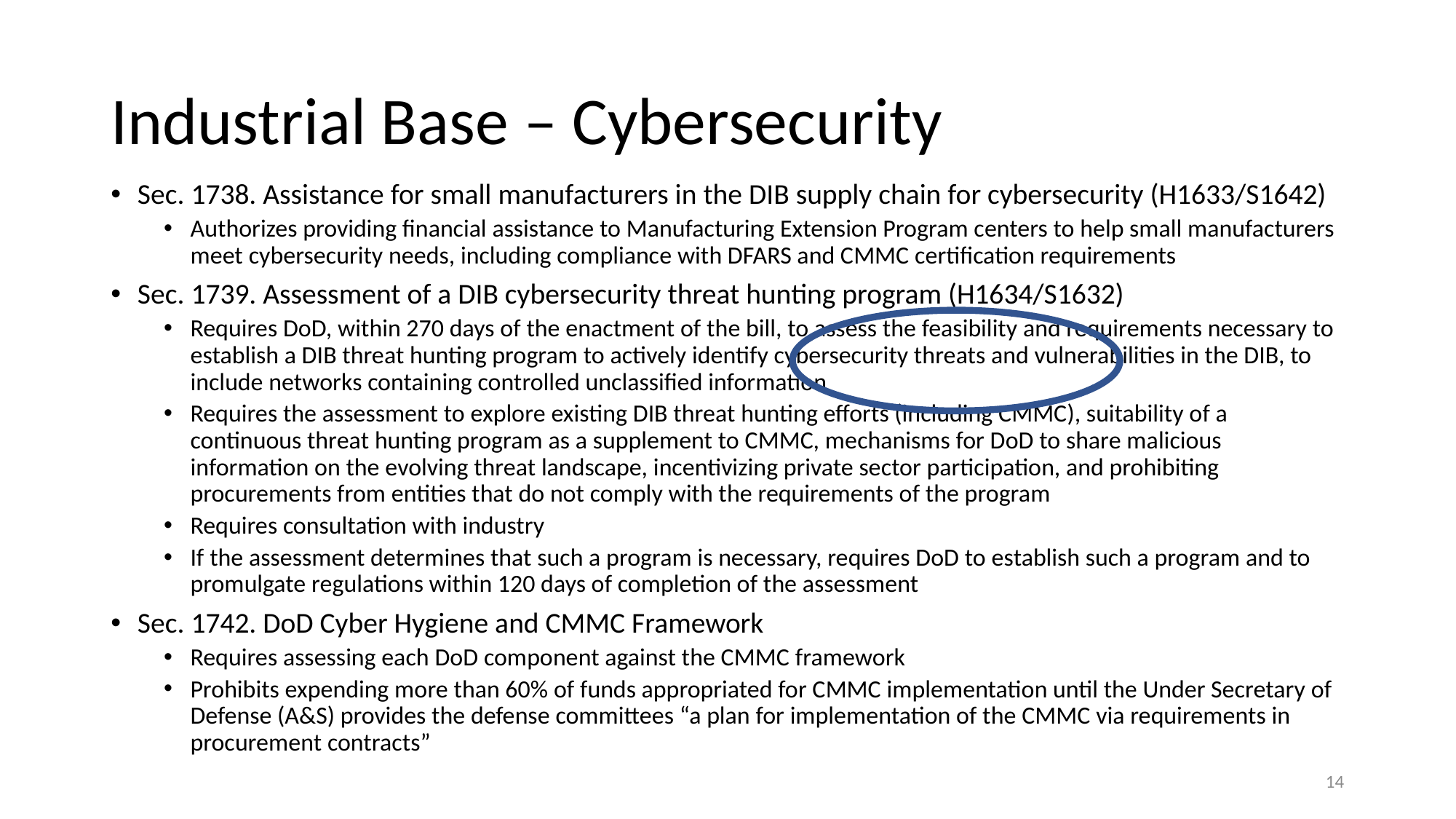

# Industrial Base – Cybersecurity
Sec. 1738. Assistance for small manufacturers in the DIB supply chain for cybersecurity (H1633/S1642)
Authorizes providing financial assistance to Manufacturing Extension Program centers to help small manufacturers meet cybersecurity needs, including compliance with DFARS and CMMC certification requirements
Sec. 1739. Assessment of a DIB cybersecurity threat hunting program (H1634/S1632)
Requires DoD, within 270 days of the enactment of the bill, to assess the feasibility and requirements necessary to establish a DIB threat hunting program to actively identify cybersecurity threats and vulnerabilities in the DIB, to include networks containing controlled unclassified information
Requires the assessment to explore existing DIB threat hunting efforts (including CMMC), suitability of a continuous threat hunting program as a supplement to CMMC, mechanisms for DoD to share malicious information on the evolving threat landscape, incentivizing private sector participation, and prohibiting procurements from entities that do not comply with the requirements of the program
Requires consultation with industry
If the assessment determines that such a program is necessary, requires DoD to establish such a program and to promulgate regulations within 120 days of completion of the assessment
Sec. 1742. DoD Cyber Hygiene and CMMC Framework
Requires assessing each DoD component against the CMMC framework
Prohibits expending more than 60% of funds appropriated for CMMC implementation until the Under Secretary of Defense (A&S) provides the defense committees “a plan for implementation of the CMMC via requirements in procurement contracts”

14